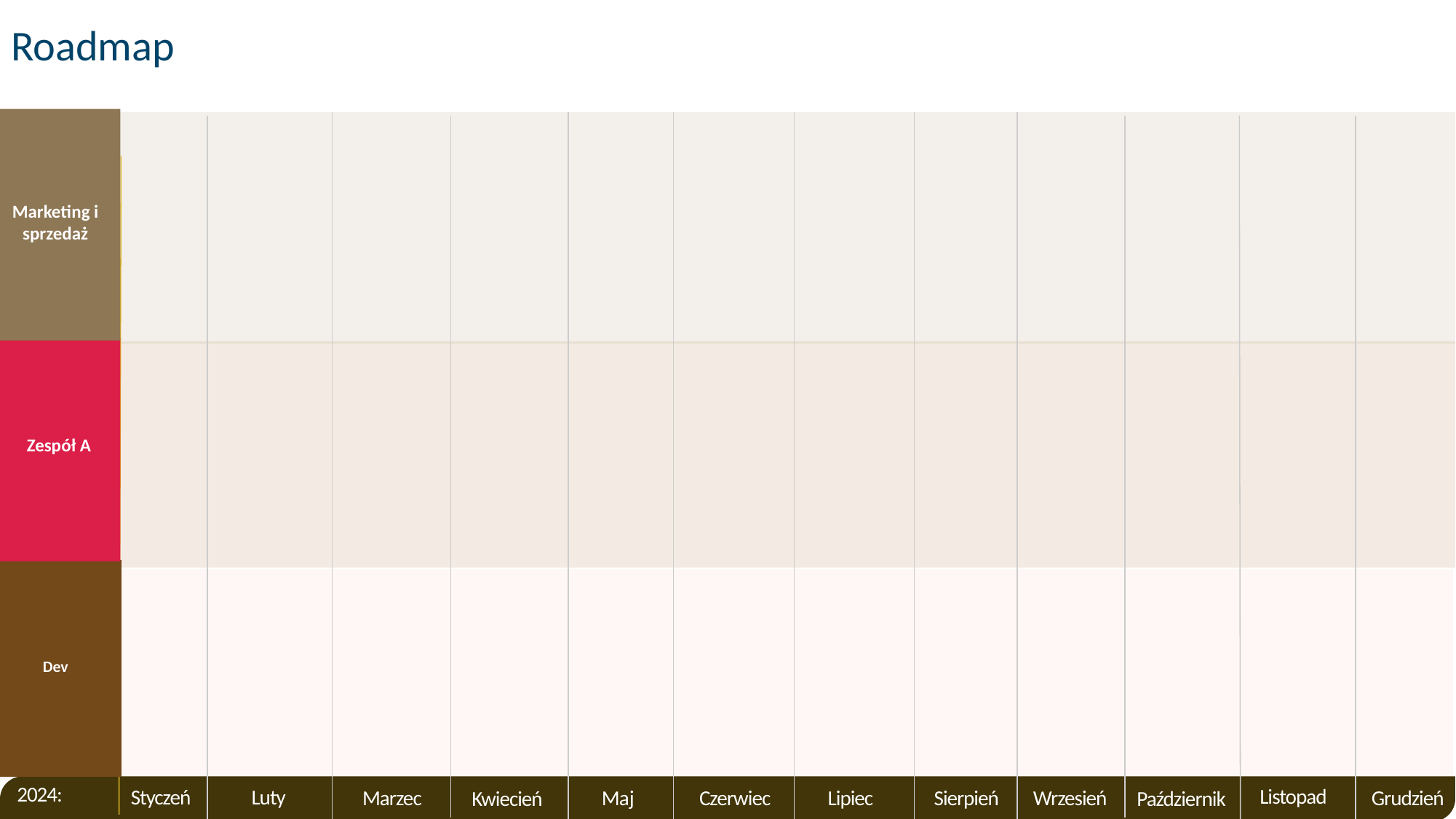

Roadmap

Marketing i sprzedaż
Marketing i sprzedaż

Zespół A

Dev
Dev
Listopad
Czerwiec
Lipiec
Sierpień
Maj
Grudzień
Wrzesień
Październik
2024:
Styczeń
Marzec
Kwiecień
Luty